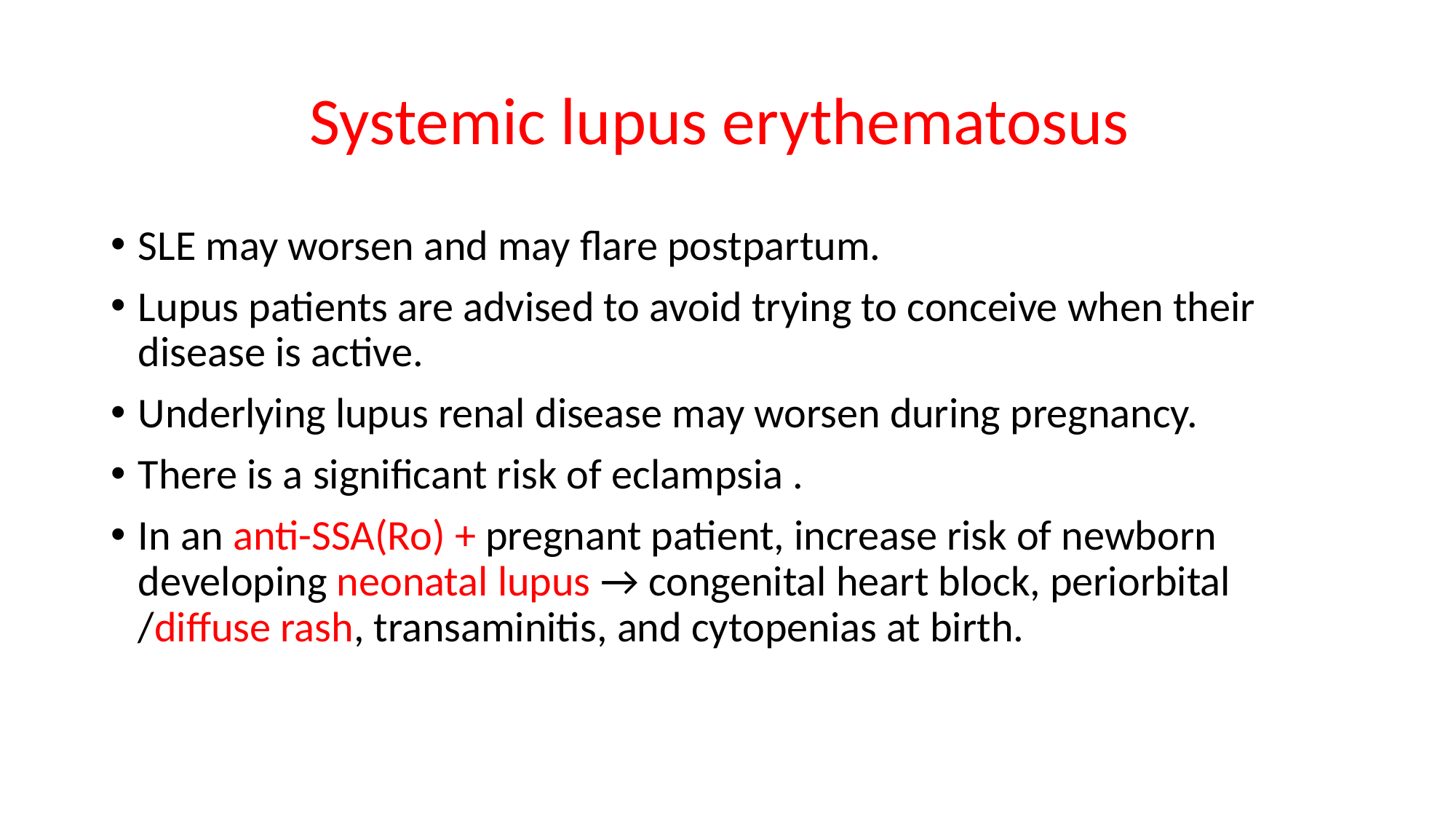

# Systemic lupus erythematosus
SLE may worsen and may flare postpartum.
Lupus patients are advised to avoid trying to conceive when their disease is active.
Underlying lupus renal disease may worsen during pregnancy.
There is a significant risk of eclampsia .
In an anti-SSA(Ro) + pregnant patient, increase risk of newborn developing neonatal lupus → congenital heart block, periorbital /diffuse rash, transaminitis, and cytopenias at birth.